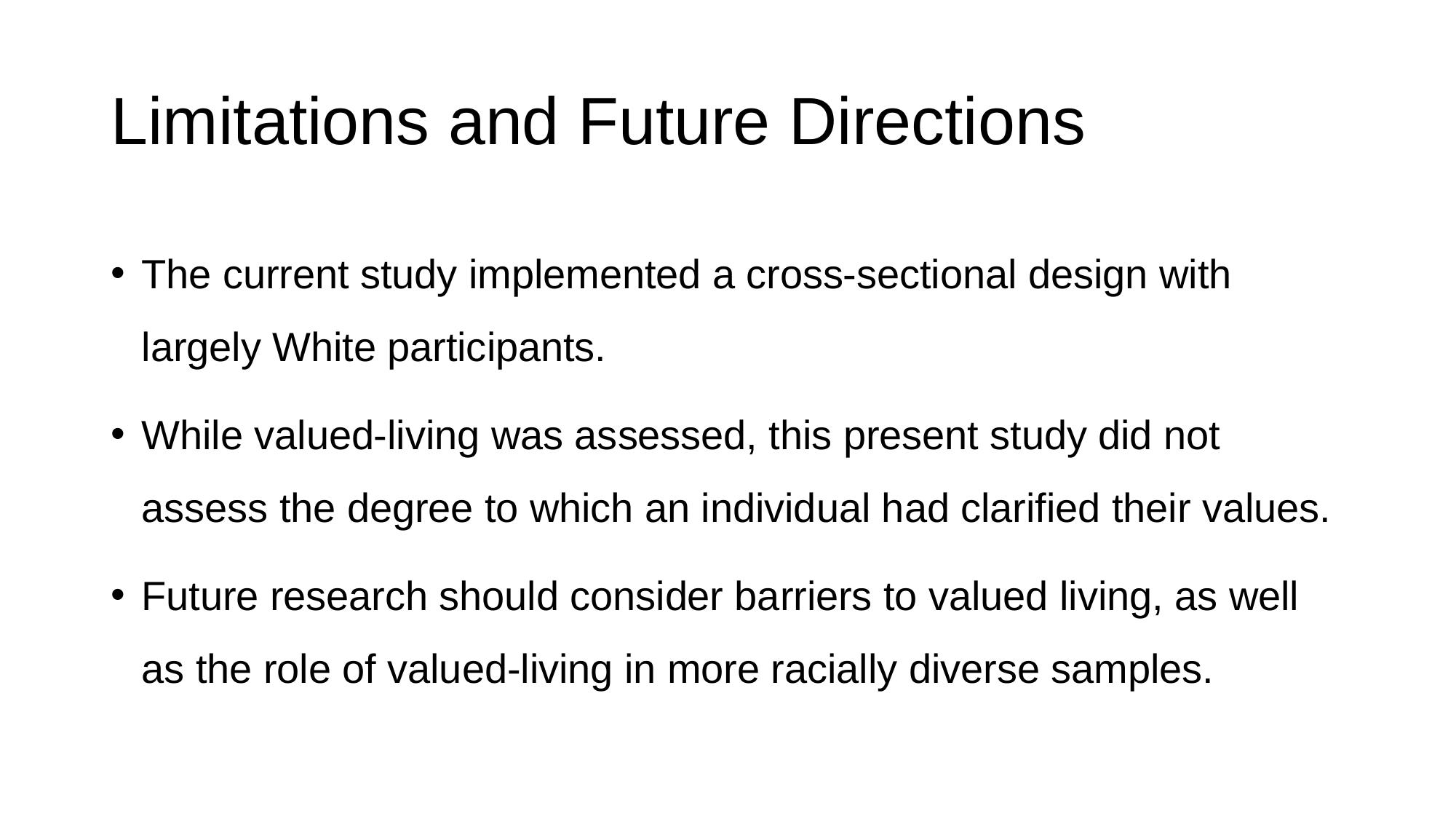

# Limitations and Future Directions
The current study implemented a cross-sectional design with largely White participants.
While valued-living was assessed, this present study did not assess the degree to which an individual had clarified their values.
Future research should consider barriers to valued living, as well as the role of valued-living in more racially diverse samples.